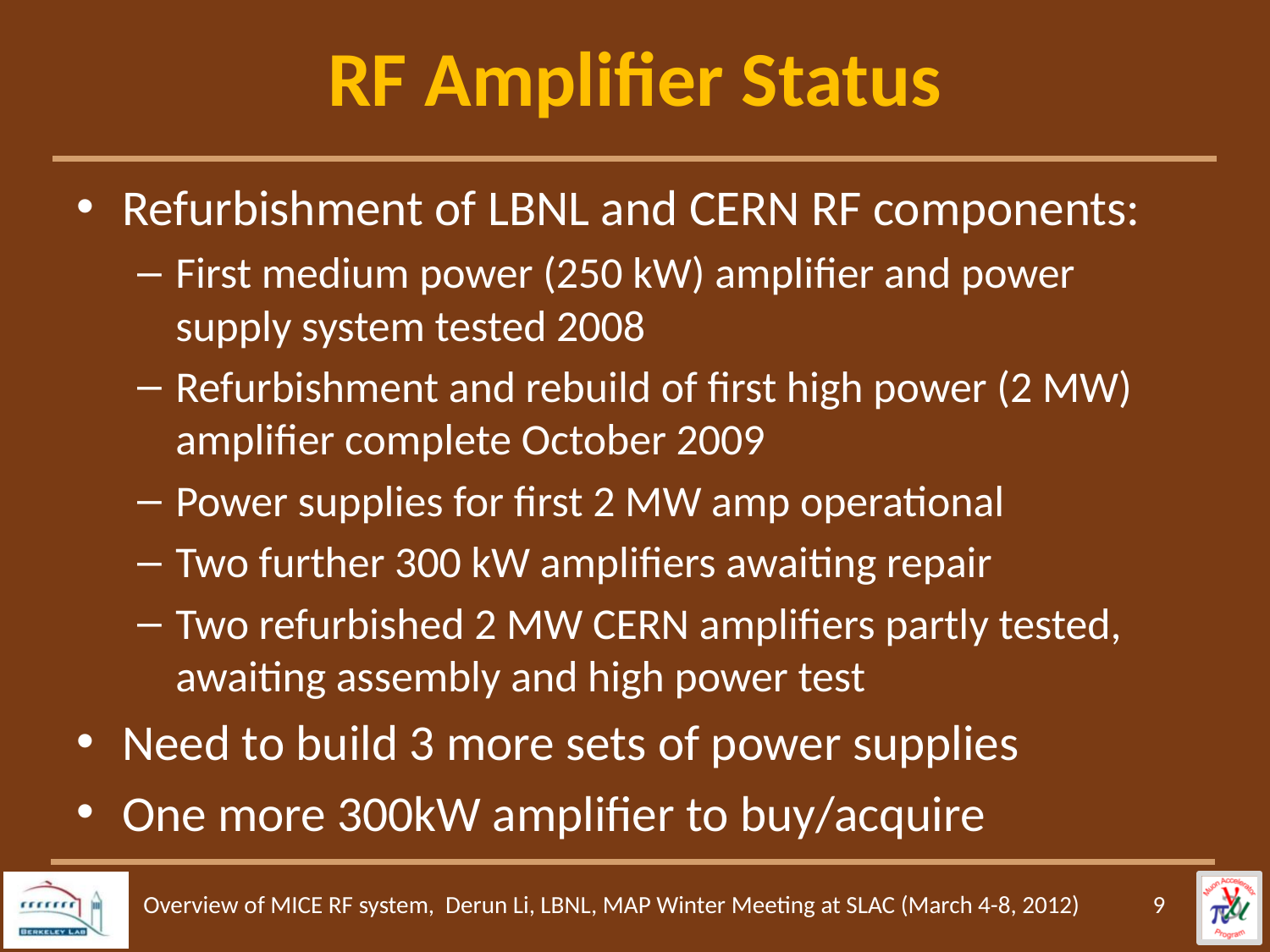

# RF Amplifier Status
Refurbishment of LBNL and CERN RF components:
First medium power (250 kW) amplifier and power supply system tested 2008
Refurbishment and rebuild of first high power (2 MW) amplifier complete October 2009
Power supplies for first 2 MW amp operational
Two further 300 kW amplifiers awaiting repair
Two refurbished 2 MW CERN amplifiers partly tested, awaiting assembly and high power test
Need to build 3 more sets of power supplies
One more 300kW amplifier to buy/acquire
9
Overview of MICE RF system,  Derun Li, LBNL, MAP Winter Meeting at SLAC (March 4-8, 2012)